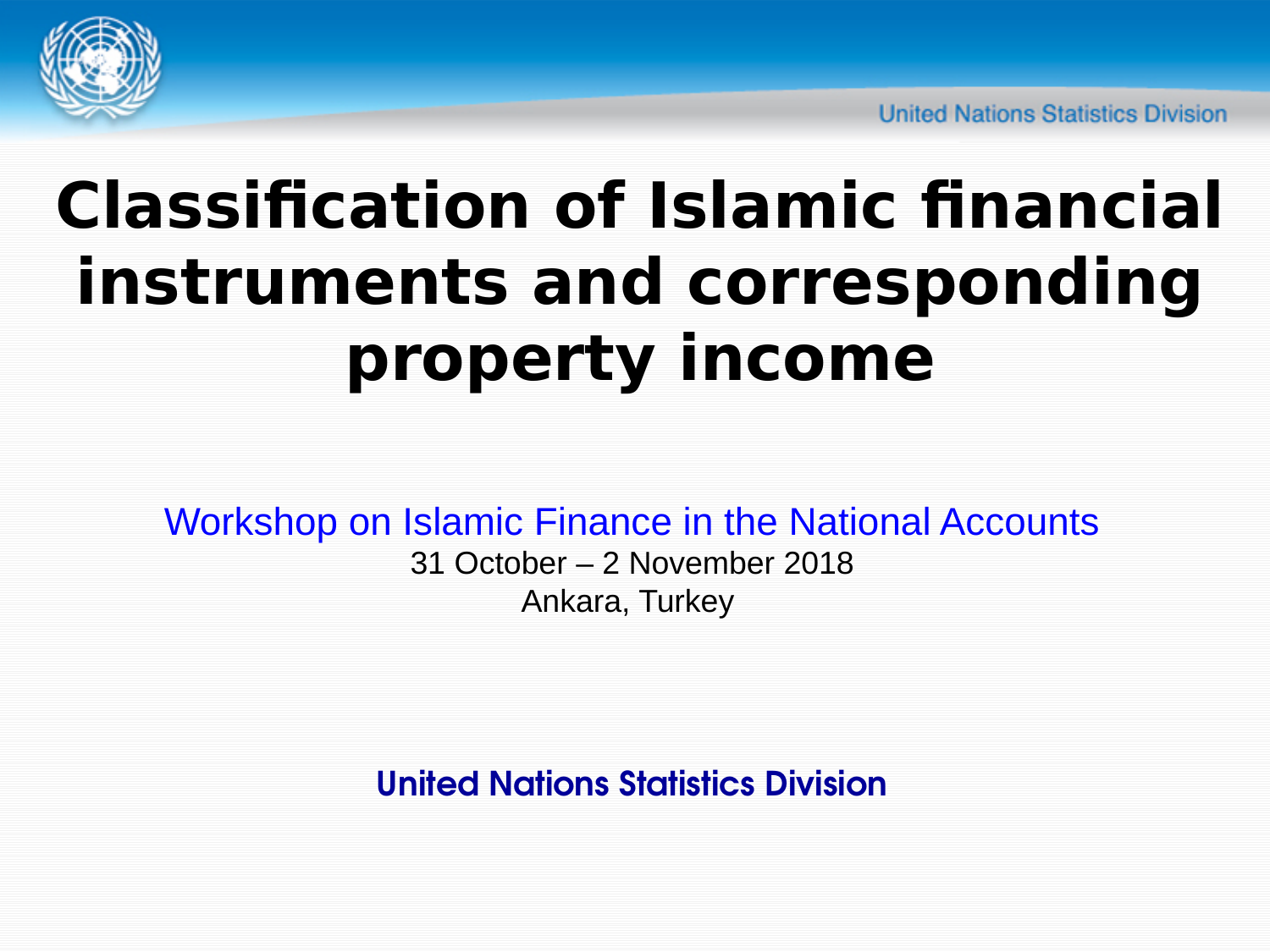

Classification of Islamic financial instruments and corresponding property income

Workshop on Islamic Finance in the National Accounts
31 October – 2 November 2018
Ankara, Turkey
United Nations Statistics Division